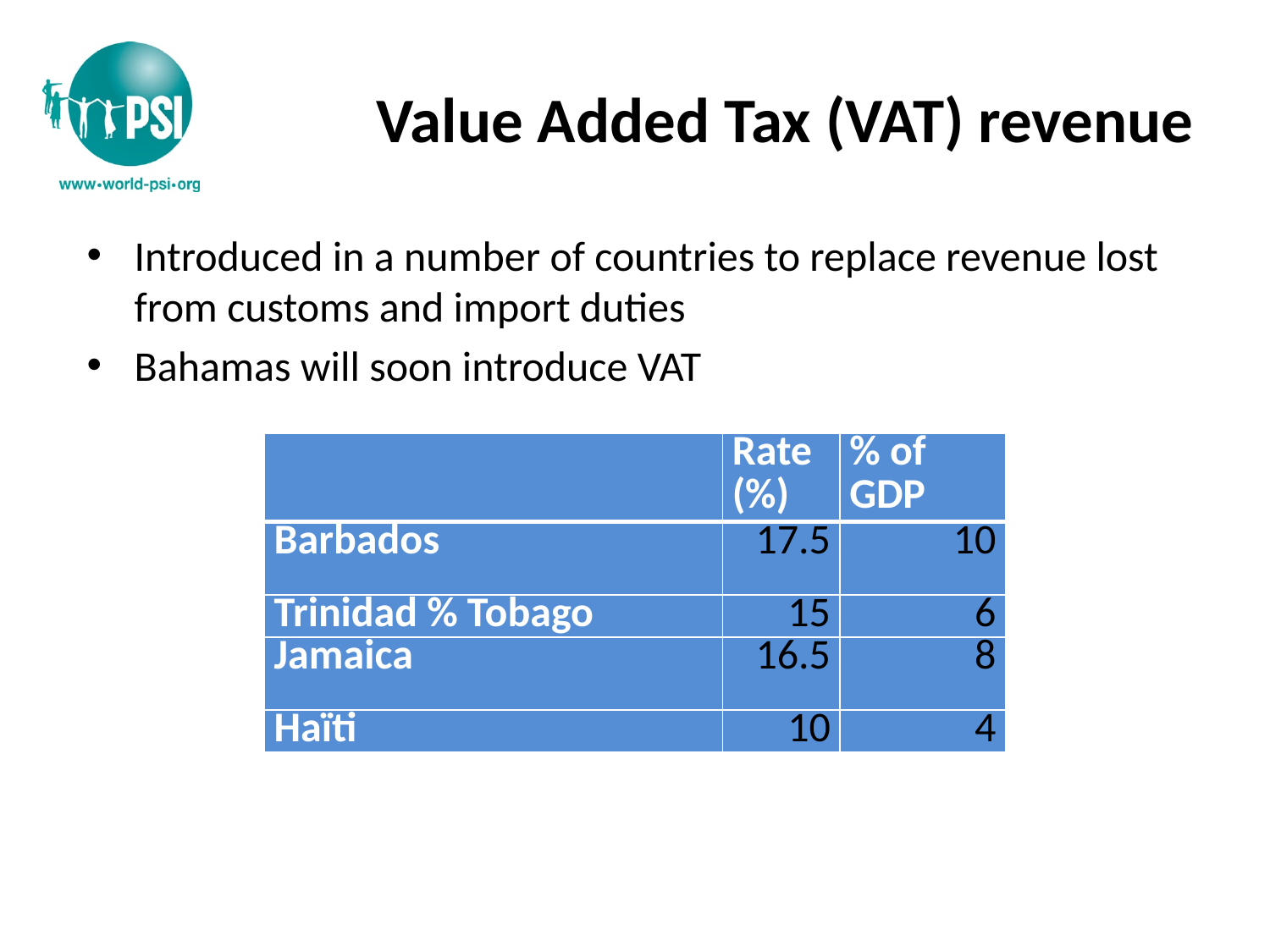

# Value Added Tax (VAT) revenue
Introduced in a number of countries to replace revenue lost from customs and import duties
Bahamas will soon introduce VAT
|  | Rate (%) | % of GDP |
| --- | --- | --- |
| Barbados | 17.5 | 10 |
| Trinidad % Tobago | 15 | 6 |
| Jamaica | 16.5 | 8 |
| Haïti | 10 | 4 |